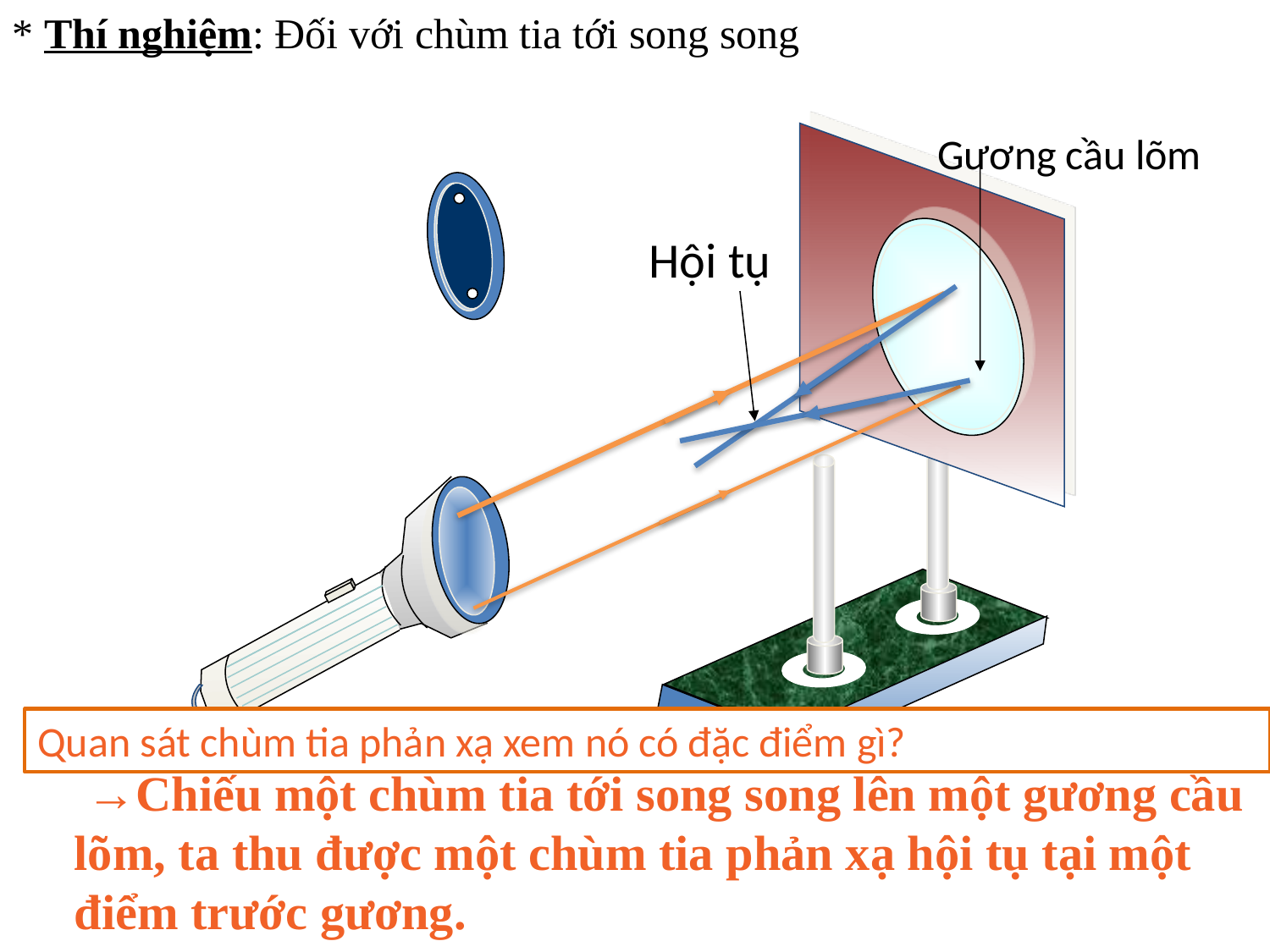

* Thí nghiệm: Đối với chùm tia tới song song
Gương cầu lõm

Hội tụ

Quan sát chùm tia phản xạ xem nó có đặc điểm gì?
 →Chiếu một chùm tia tới song song lên một gương cầu lõm, ta thu được một chùm tia phản xạ hội tụ tại một điểm trước gương.